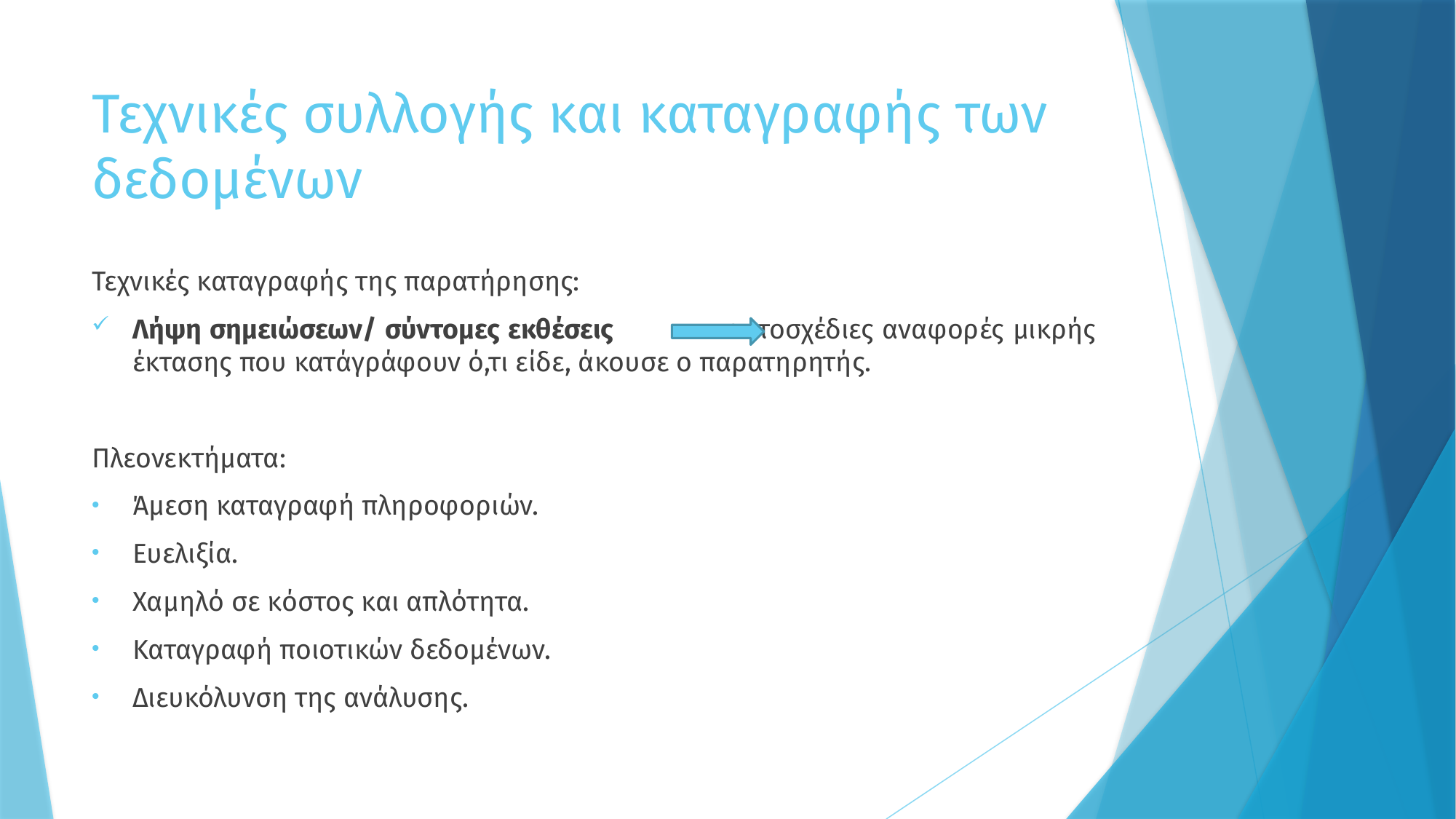

# Τεχνικές συλλογής και καταγραφής των δεδομένων
Τεχνικές καταγραφής της παρατήρησης:
Λήψη σημειώσεων/ σύντομες εκθέσεις              αυτοσχέδιες αναφορές μικρής έκτασης που κατάγράφουν ό,τι είδε, άκουσε ο παρατηρητής.

Πλεονεκτήματα:
Άμεση καταγραφή πληροφοριών.
Ευελιξία.
Χαμηλό σε κόστος και απλότητα.
Καταγραφή ποιοτικών δεδομένων.
Διευκόλυνση της ανάλυσης.